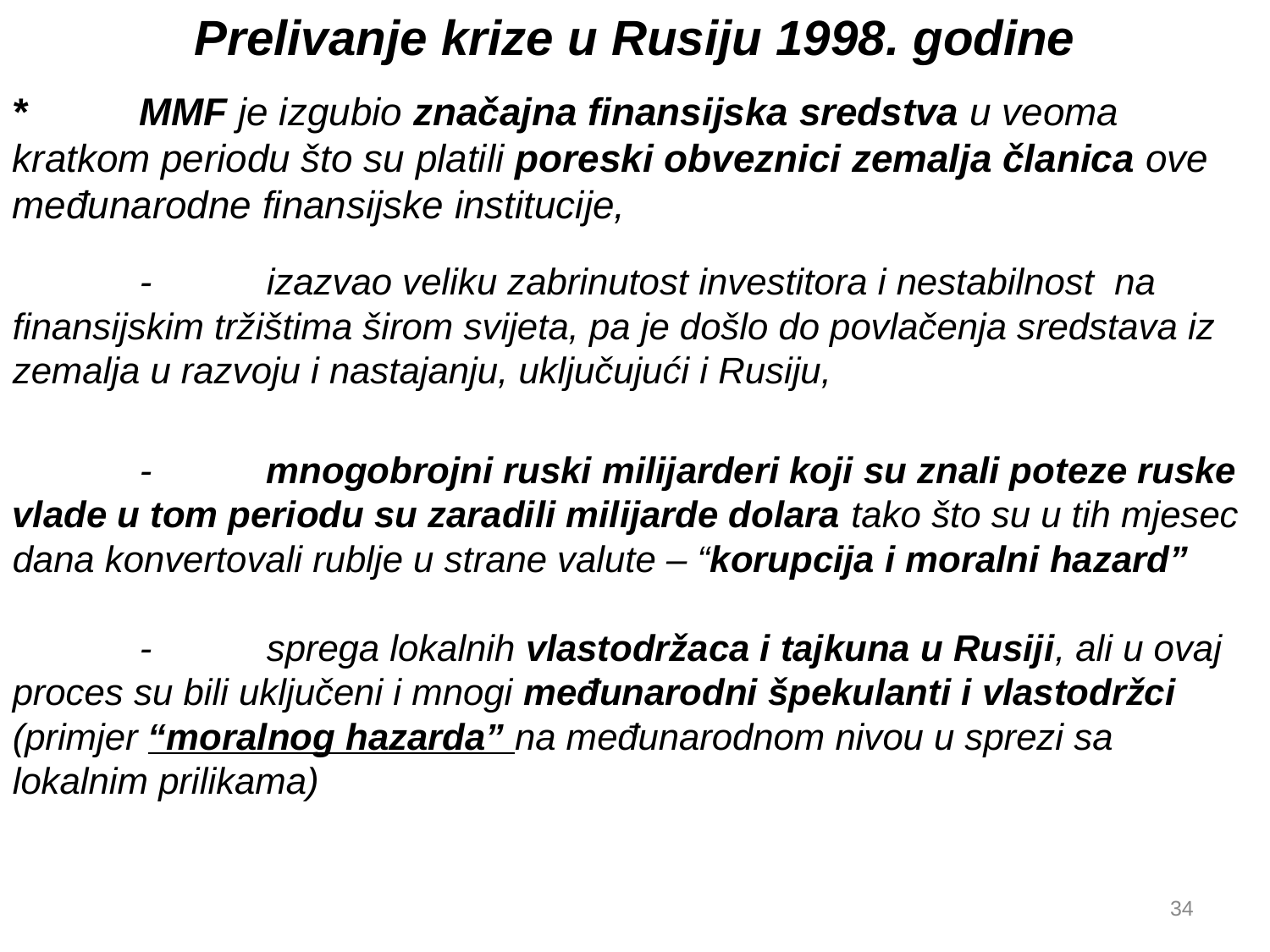

Prelivanje krize u Rusiju 1998. godine

*	MMF je izgubio značajna finansijska sredstva u veoma kratkom periodu što su platili poreski obveznici zemalja članica ove međunarodne finansijske institucije,

	-	izazvao veliku zabrinutost investitora i nestabilnost  na finansijskim tržištima širom svijeta, pa je došlo do povlačenja sredstava iz zemalja u razvoju i nastajanju, uključujući i Rusiju,

	-	mnogobrojni ruski milijarderi koji su znali poteze ruske vlade u tom periodu su zaradili milijarde dolara tako što su u tih mjesec dana konvertovali rublje u strane valute – “korupcija i moralni hazard”

	-	sprega lokalnih vlastodržaca i tajkuna u Rusiji, ali u ovaj proces su bili uključeni i mnogi međunarodni špekulanti i vlastodržci  (primjer “moralnog hazarda” na međunarodnom nivou u sprezi sa lokalnim prilikama)

34